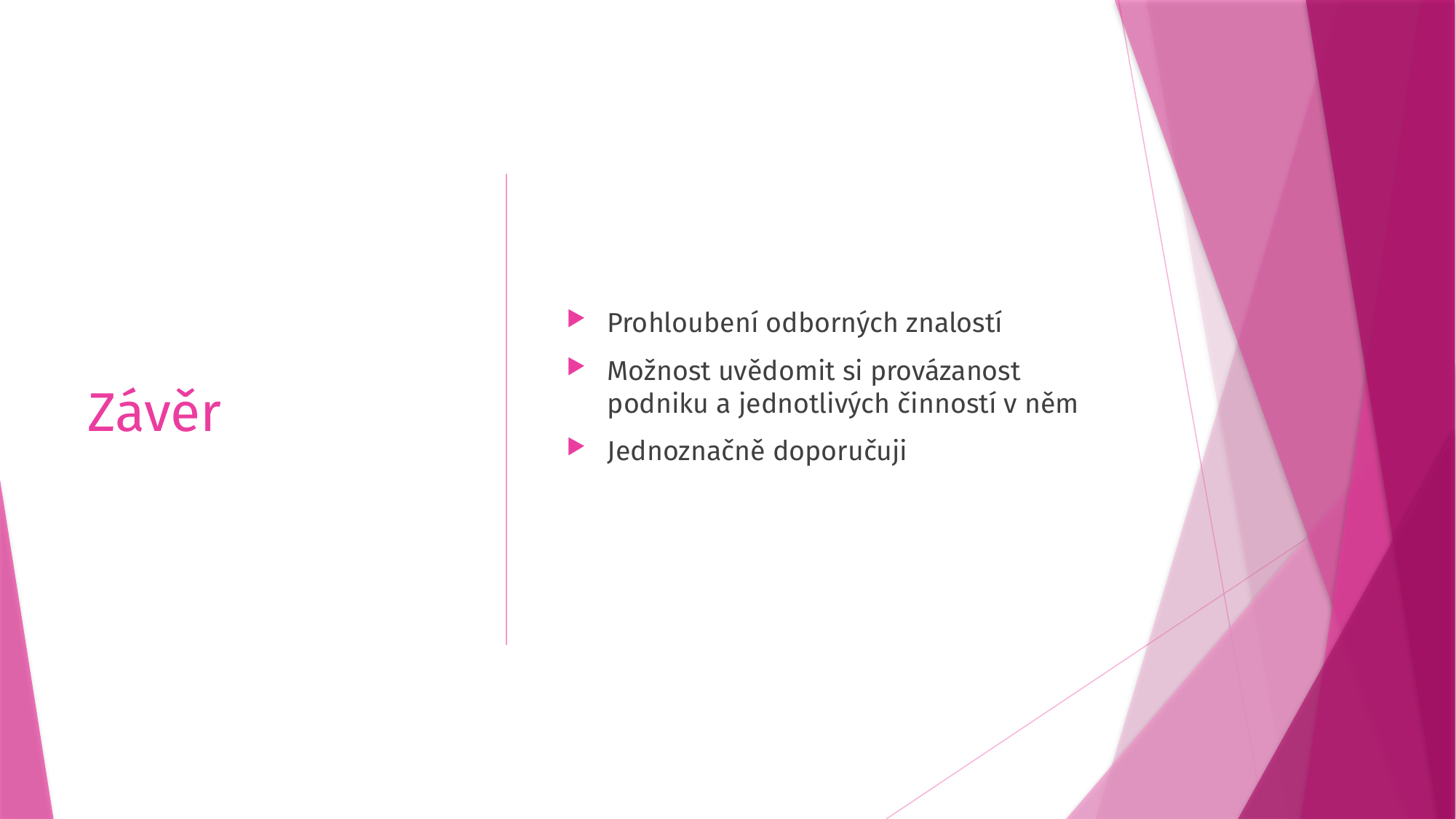

# Závěr
Prohloubení odborných znalostí
Možnost uvědomit si provázanost podniku a jednotlivých činností v něm
Jednoznačně doporučuji